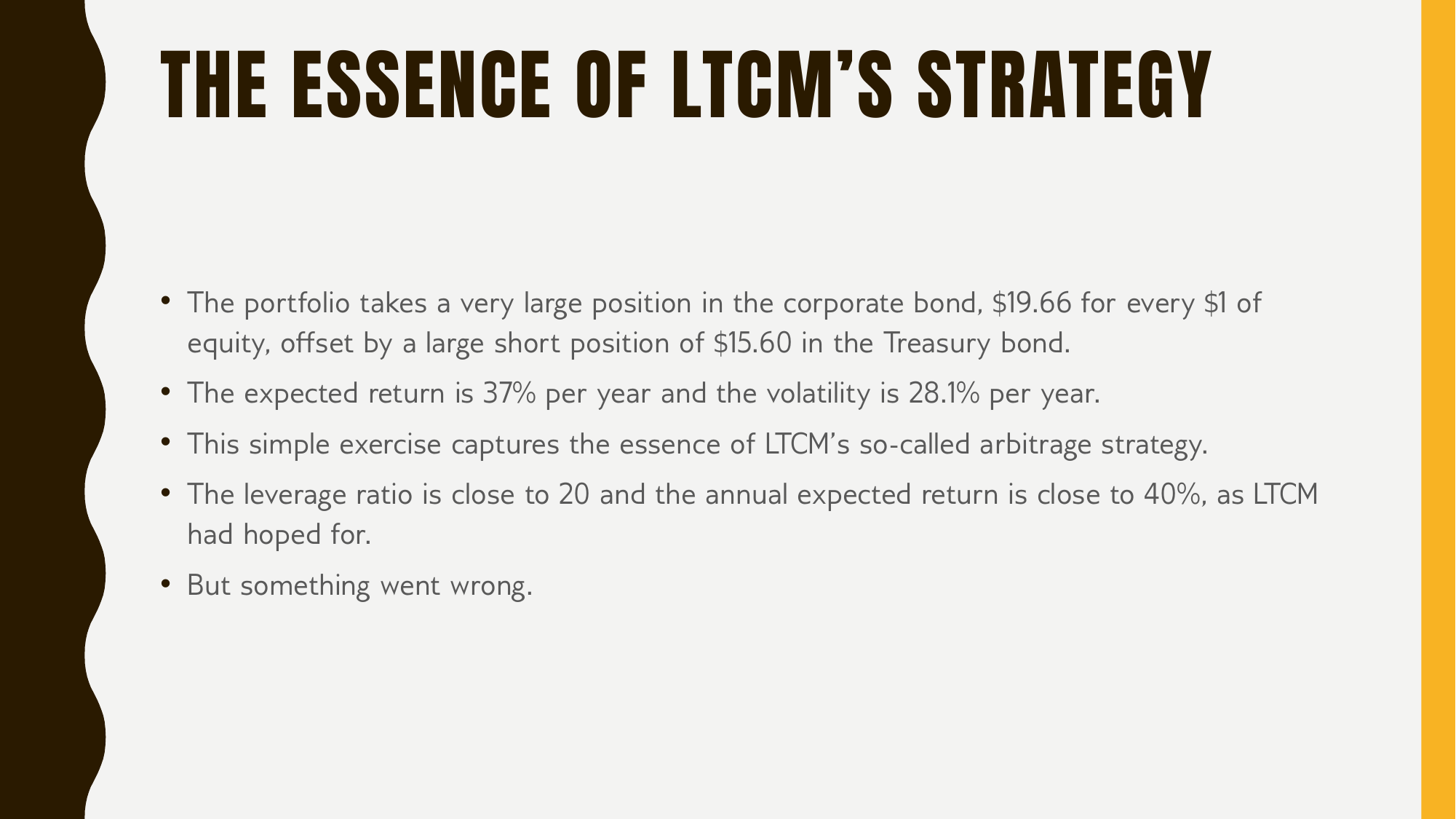

# The essence of ltcm’s strategy
The portfolio takes a very large position in the corporate bond, $19.66 for every $1 of equity, offset by a large short position of $15.60 in the Treasury bond.
The expected return is 37% per year and the volatility is 28.1% per year.
This simple exercise captures the essence of LTCM’s so-called arbitrage strategy.
The leverage ratio is close to 20 and the annual expected return is close to 40%, as LTCM had hoped for.
But something went wrong.